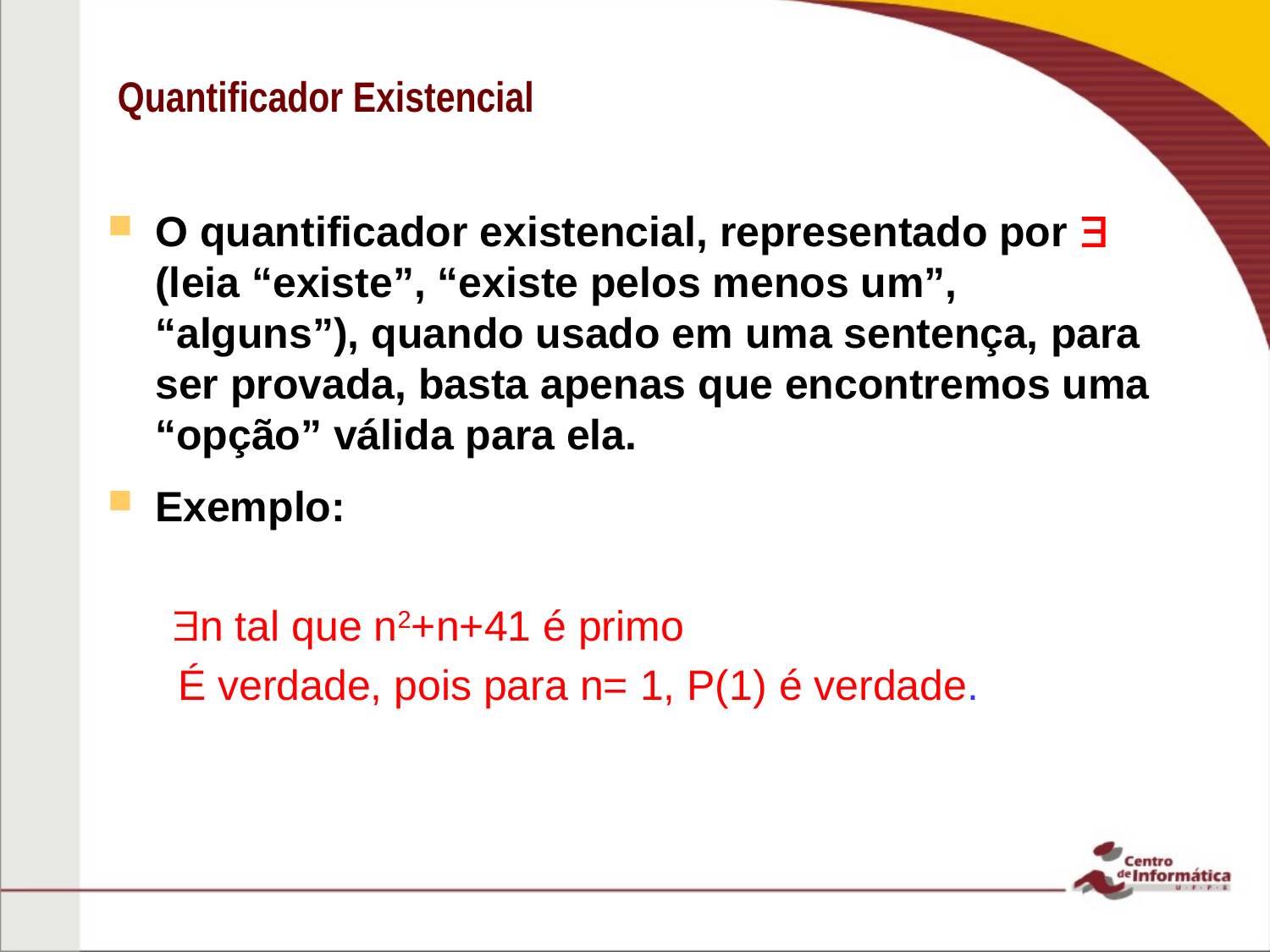

# Quantificador Existencial

O quantificador existencial, representado por ∃ (leia “existe”, “existe pelos menos um”, “alguns”), quando usado em uma sentença, para ser provada, basta apenas que encontremos uma “opção” válida para ela.
Exemplo:

   ∃n tal que n2+n+41 é primo
   É verdade, pois para n= 1, P(1) é verdade.